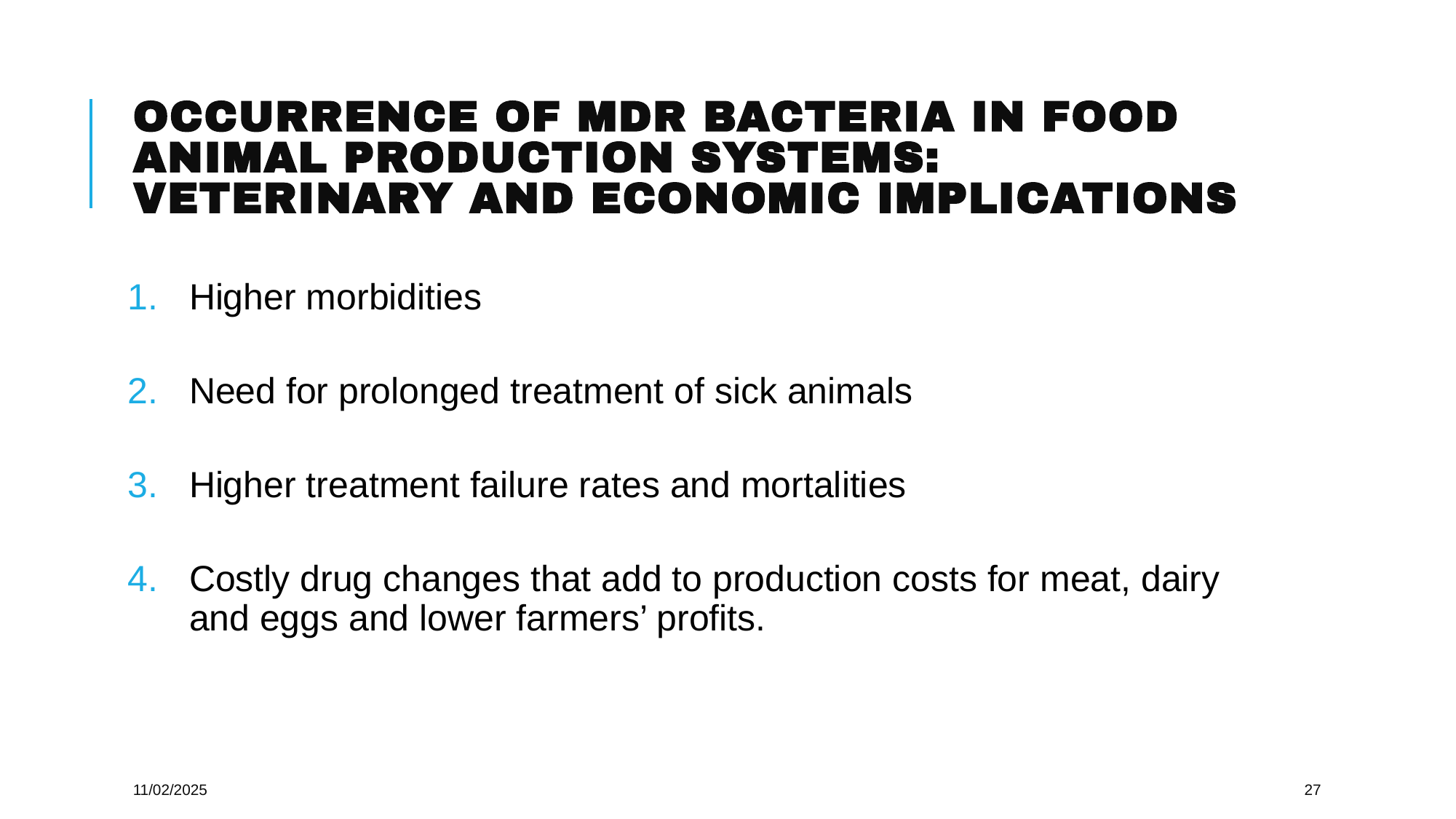

# Occurrence of MDR Bacteria in Food Animal Production Systems: Veterinary and Economic Implications
Higher morbidities
Need for prolonged treatment of sick animals
Higher treatment failure rates and mortalities
Costly drug changes that add to production costs for meat, dairy and eggs and lower farmers’ profits.
11/02/2025
27